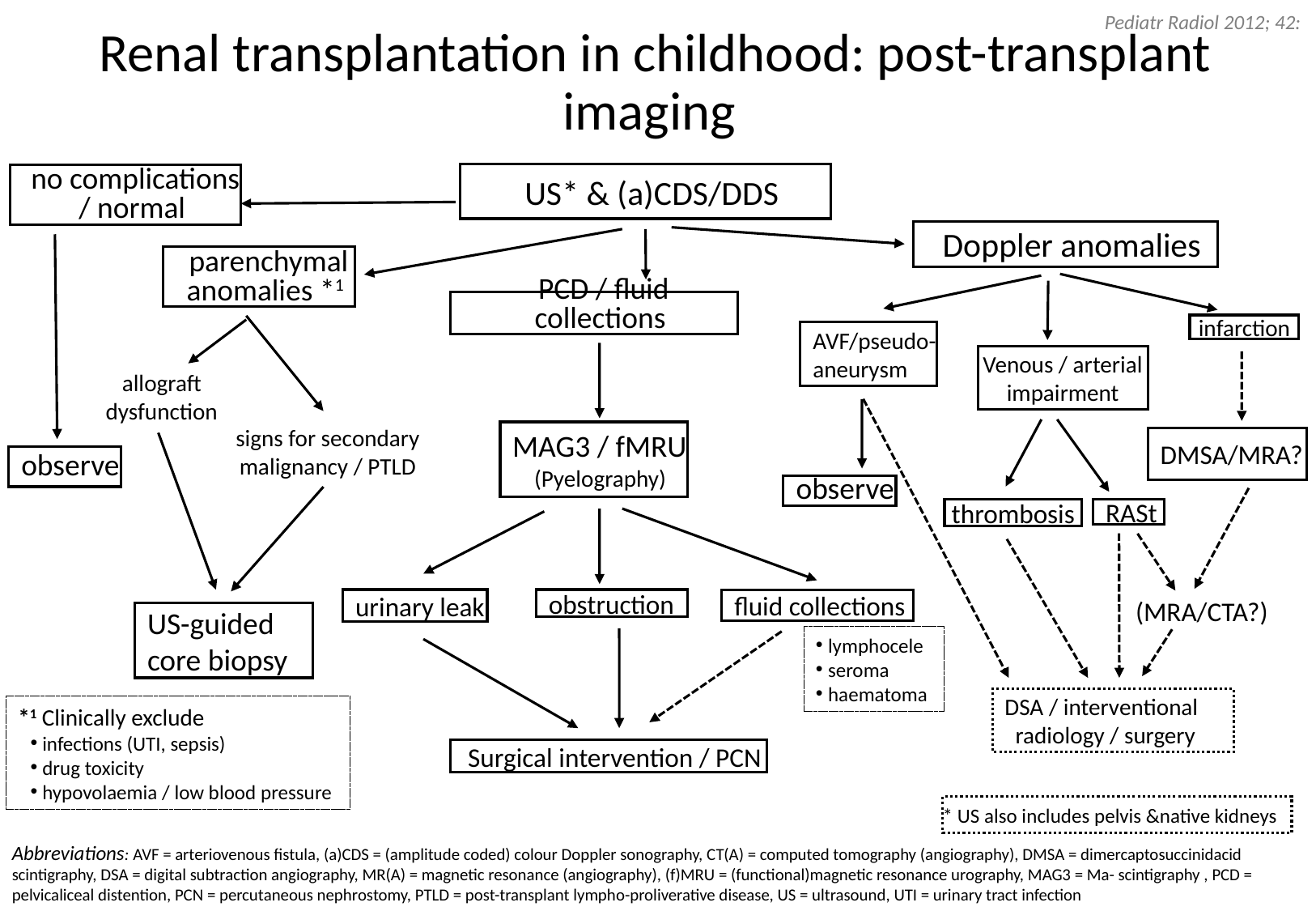

Pediatr Radiol 2012; 42:
# Renal transplantation in childhood: post-transplant imaging
US* & (a)CDS/DDS
 no complications / normal

Doppler anomalies

 parenchymal anomalies *1

 PCD / fluid collections
infarction

AVF/pseudo-aneurysm

Venous / arterial impairment

allograft dysfunction

signs for secondary malignancy / PTLD

MAG3 / fMRU
(Pyelography)
DMSA/MRA?

observe
observe

thrombosis
RASt

urinary leak
obstruction
fluid collections
(MRA/CTA?)
US-guided core biopsy
lymphocele
seroma
haematoma

DSA / interventional radiology / surgery
*1 Clinically exclude
infections (UTI, sepsis)
drug toxicity
hypovolaemia / low blood pressure
Surgical intervention / PCN
* US also includes pelvis &native kidneys
Abbreviations: AVF = arteriovenous fistula, (a)CDS = (amplitude coded) colour Doppler sonography, CT(A) = computed tomography (angiography), DMSA = dimercaptosuccinidacid scintigraphy, DSA = digital subtraction angiography, MR(A) = magnetic resonance (angiography), (f)MRU = (functional)magnetic resonance urography, MAG3 = Ma- scintigraphy , PCD = pelvicaliceal distention, PCN = percutaneous nephrostomy, PTLD = post-transplant lympho-proliverative disease, US = ultrasound, UTI = urinary tract infection